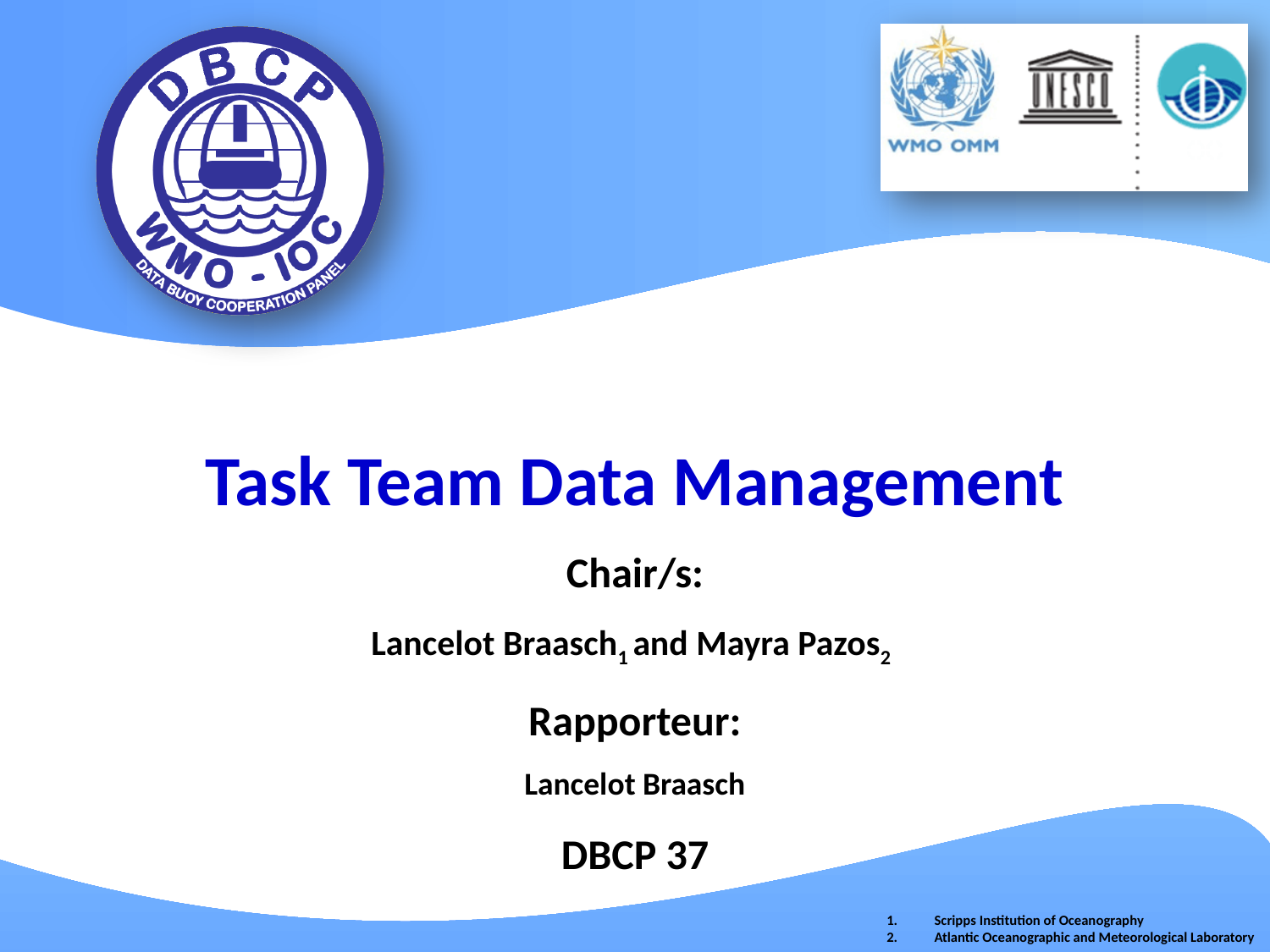

Task Team Data Management
Chair/s:
Lancelot Braasch1 and Mayra Pazos2
Rapporteur:
Lancelot Braasch
DBCP 37

Scripps Institution of Oceanography
Atlantic Oceanographic and Meteorological Laboratory